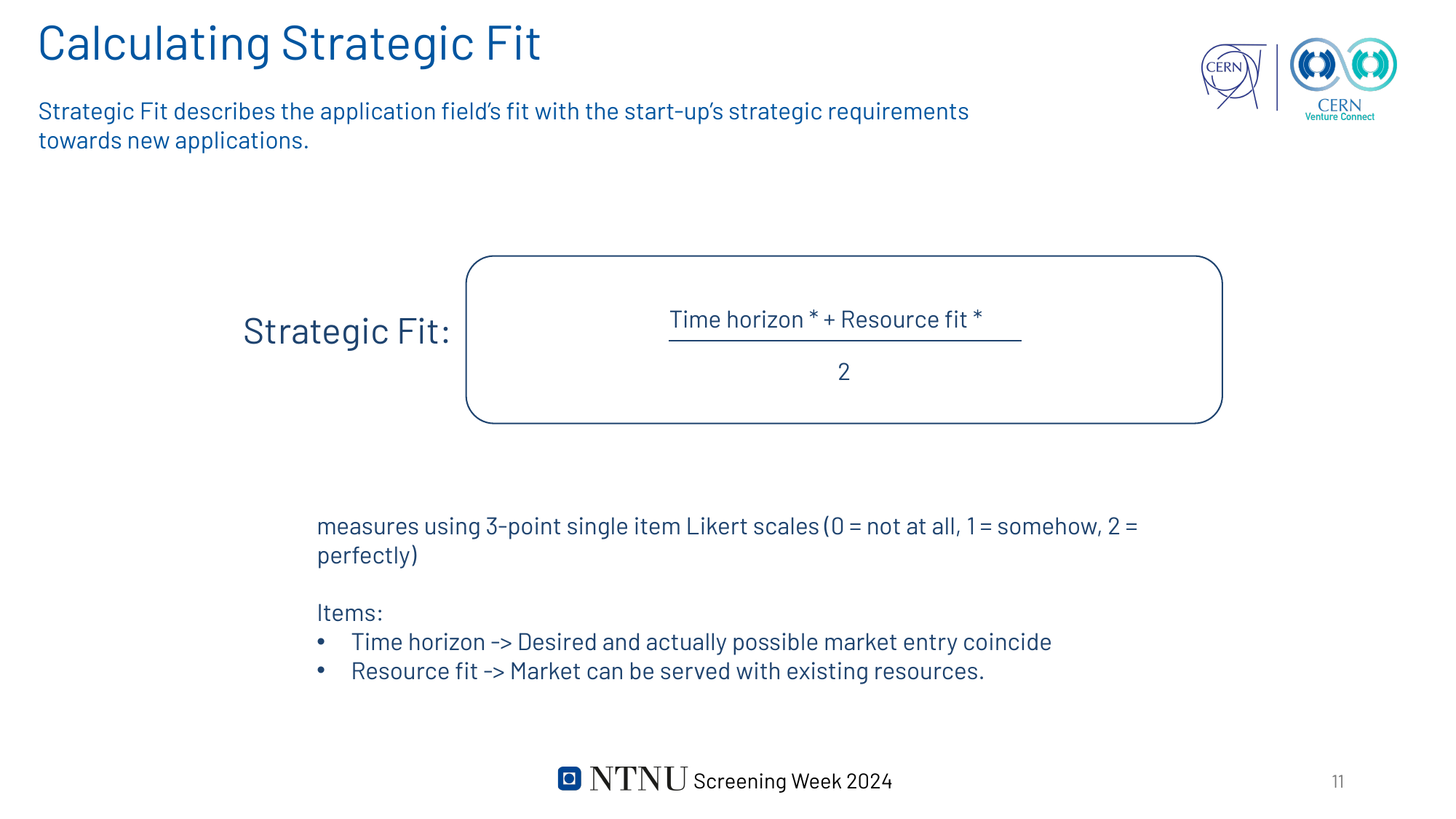

# Calculating Strategic Fit
Strategic Fit describes the application field’s fit with the start-up’s strategic requirements towards new applications.

Time horizon * + Resource fit *
2
Strategic Fit:
measures using 3-point single item Likert scales (0 = not at all, 1 = somehow, 2 = perfectly)
Items:
Time horizon -> Desired and actually possible market entry coincide
Resource fit -> Market can be served with existing resources.
11